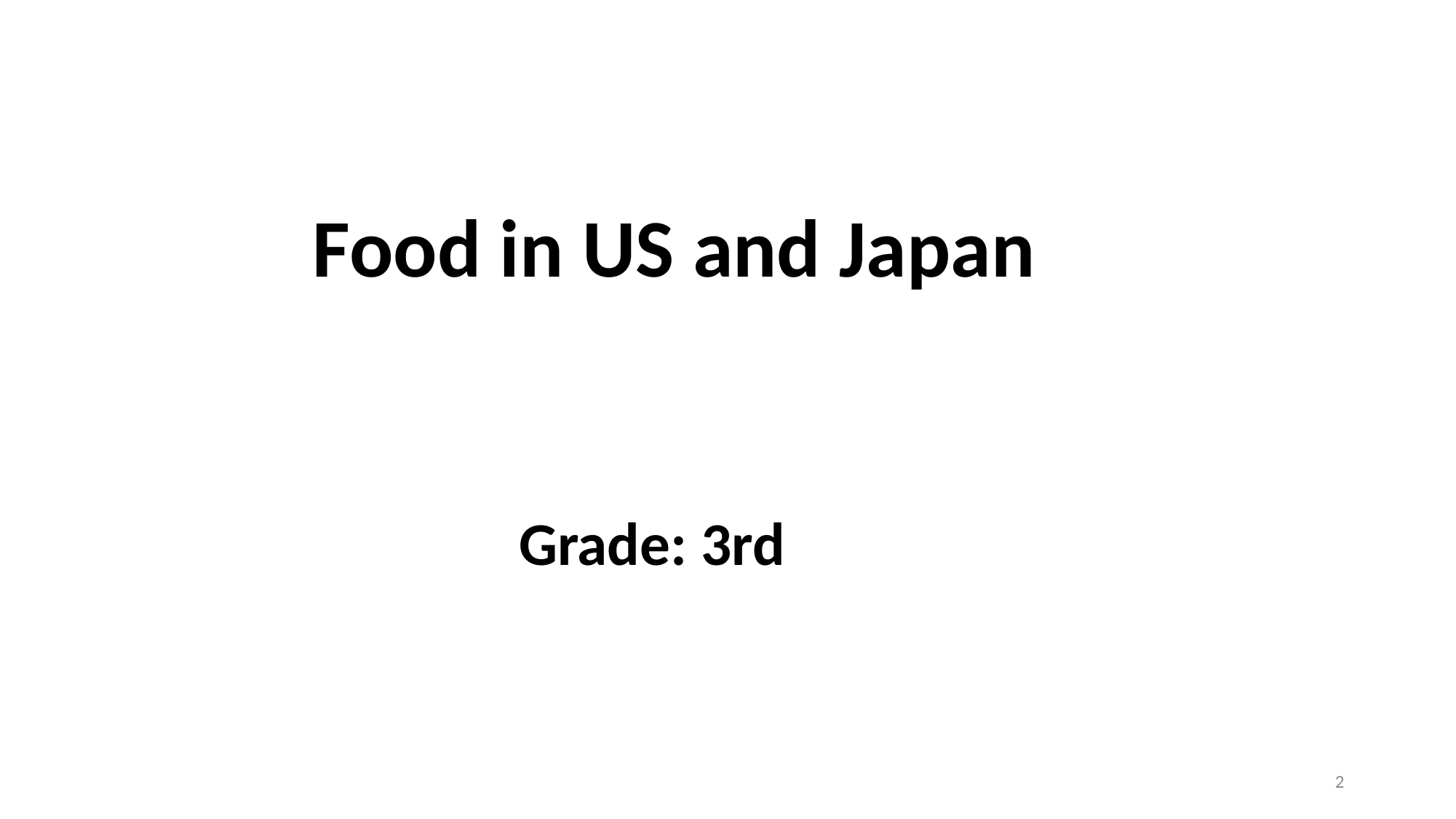

Food in US and Japan
Grade: 3rd

2